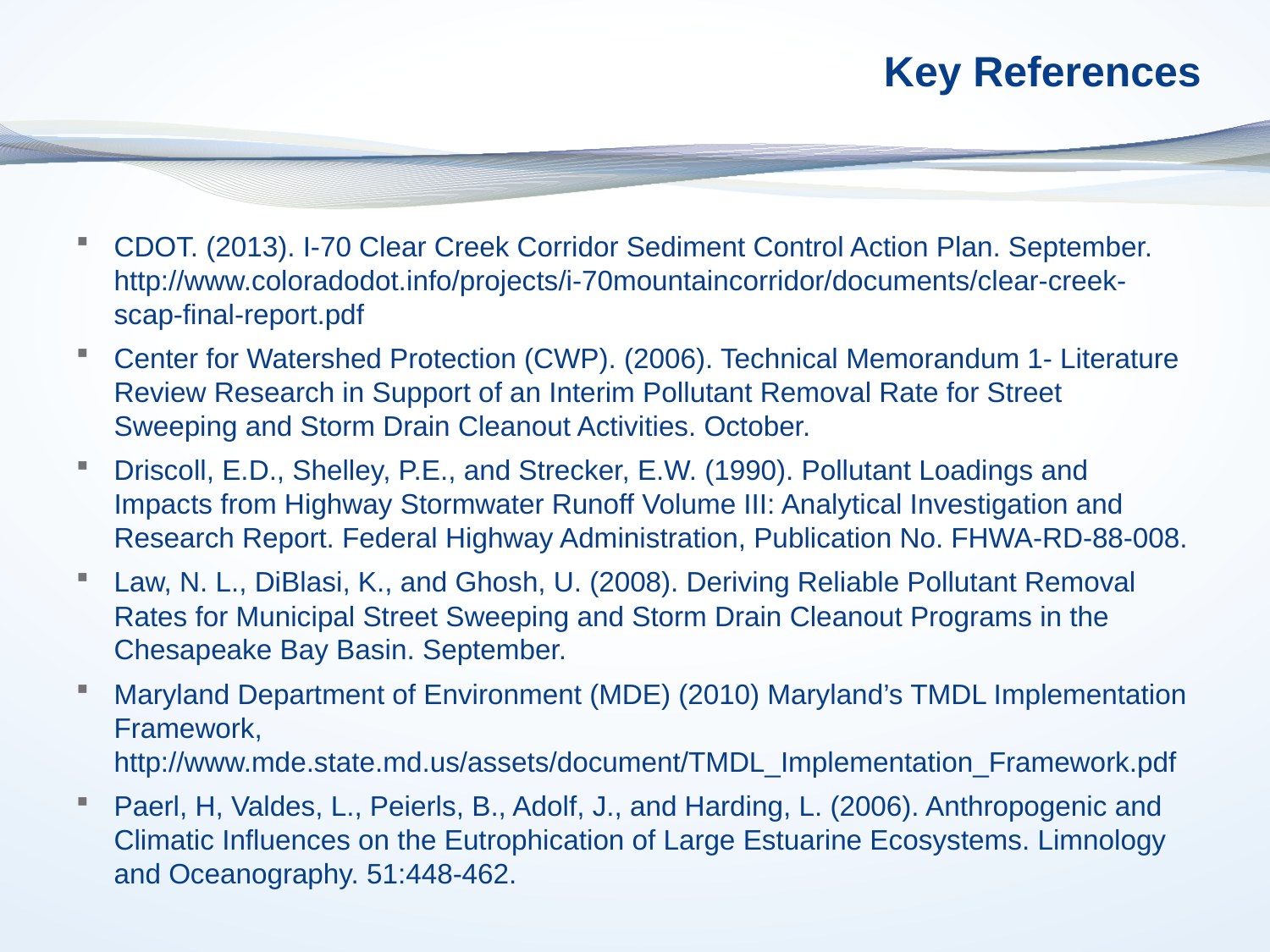

# Key References
CDOT. (2013). I-70 Clear Creek Corridor Sediment Control Action Plan. September. http://www.coloradodot.info/projects/i-70mountaincorridor/documents/clear-creek-scap-final-report.pdf
Center for Watershed Protection (CWP). (2006). Technical Memorandum 1- Literature Review Research in Support of an Interim Pollutant Removal Rate for Street Sweeping and Storm Drain Cleanout Activities. October.
Driscoll, E.D., Shelley, P.E., and Strecker, E.W. (1990). Pollutant Loadings and Impacts from Highway Stormwater Runoff Volume III: Analytical Investigation and Research Report. Federal Highway Administration, Publication No. FHWA-RD-88-008.
Law, N. L., DiBlasi, K., and Ghosh, U. (2008). Deriving Reliable Pollutant Removal Rates for Municipal Street Sweeping and Storm Drain Cleanout Programs in the Chesapeake Bay Basin. September.
Maryland Department of Environment (MDE) (2010) Maryland’s TMDL Implementation Framework, http://www.mde.state.md.us/assets/document/TMDL_Implementation_Framework.pdf
Paerl, H, Valdes, L., Peierls, B., Adolf, J., and Harding, L. (2006). Anthropogenic and Climatic Influences on the Eutrophication of Large Estuarine Ecosystems. Limnology and Oceanography. 51:448-462.